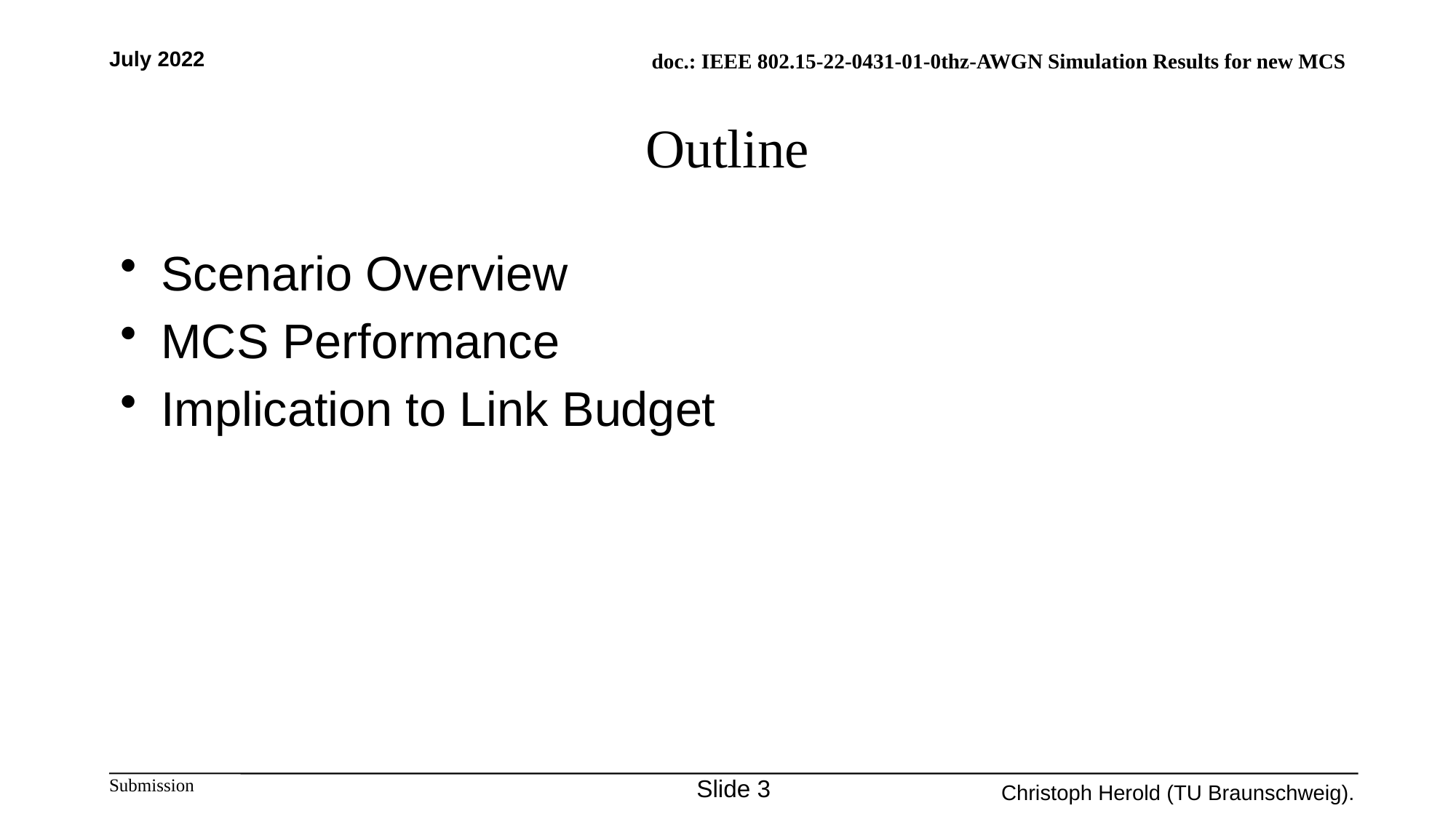

July 2022
# Outline
Scenario Overview
MCS Performance
Implication to Link Budget
Slide 3
Christoph Herold (TU Braunschweig).